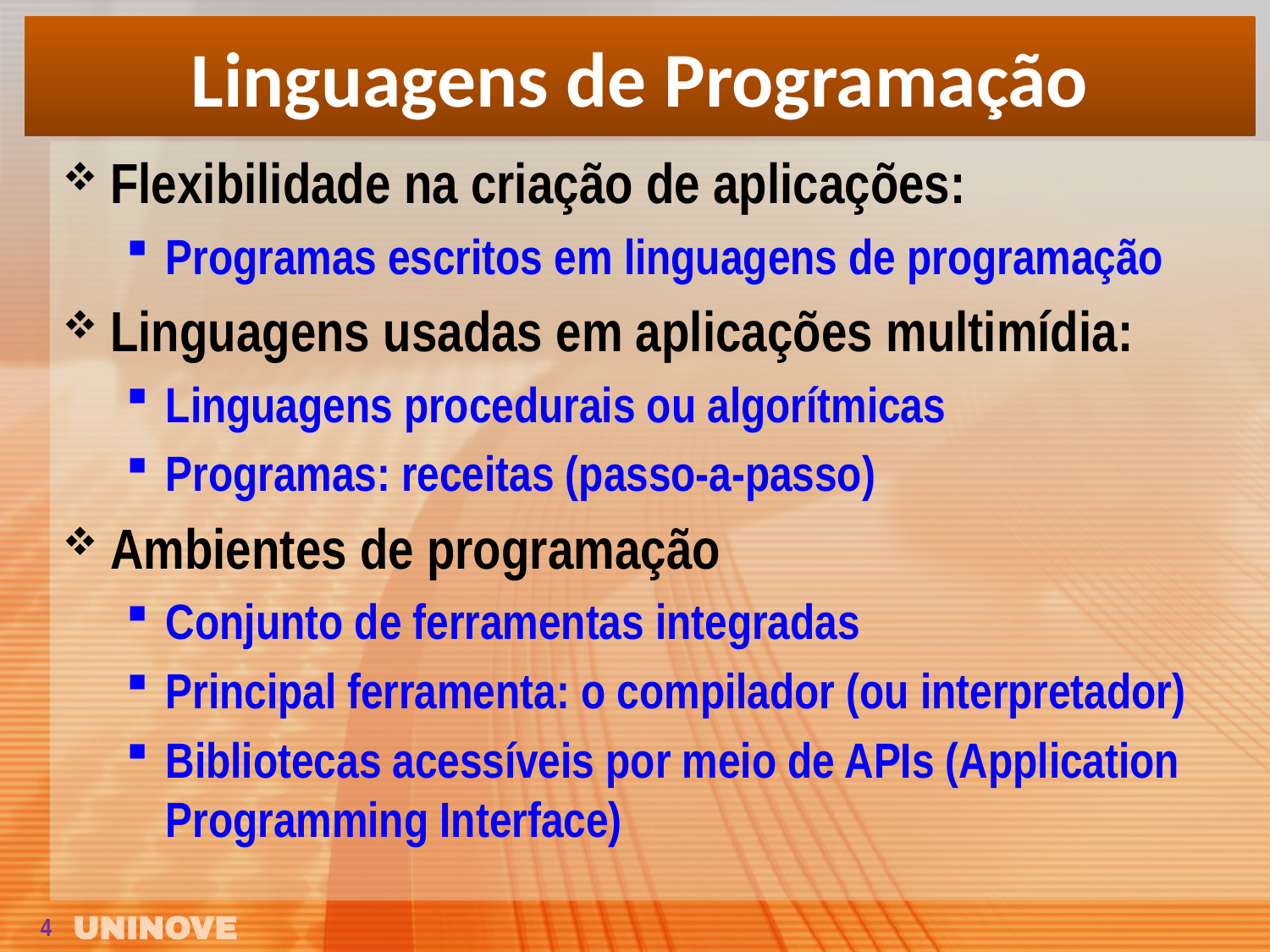

# Linguagens de Programação
Flexibilidade na criação de aplicações:
Programas escritos em linguagens de programação
Linguagens usadas em aplicações multimídia:
Linguagens procedurais ou algorítmicas
Programas: receitas (passo-a-passo)
Ambientes de programação
Conjunto de ferramentas integradas
Principal ferramenta: o compilador (ou interpretador)
Bibliotecas acessíveis por meio de APIs (Application Programming Interface)

4